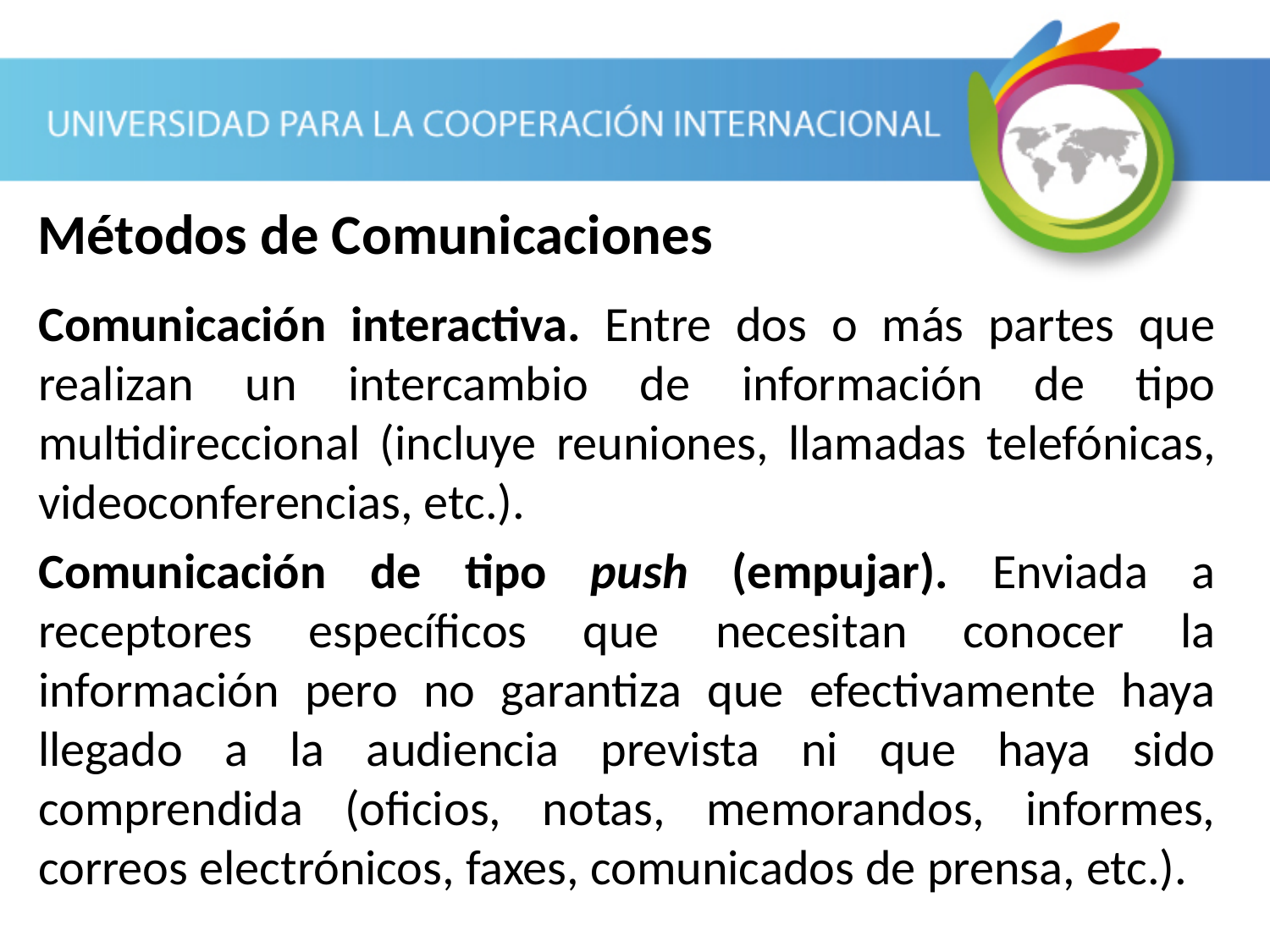

Métodos de Comunicaciones
Comunicación interactiva. Entre dos o más partes que realizan un intercambio de información de tipo multidireccional (incluye reuniones, llamadas telefónicas, videoconferencias, etc.).
Comunicación de tipo push (empujar). Enviada a receptores específicos que necesitan conocer la información pero no garantiza que efectivamente haya llegado a la audiencia prevista ni que haya sido comprendida (oficios, notas, memorandos, informes, correos electrónicos, faxes, comunicados de prensa, etc.).